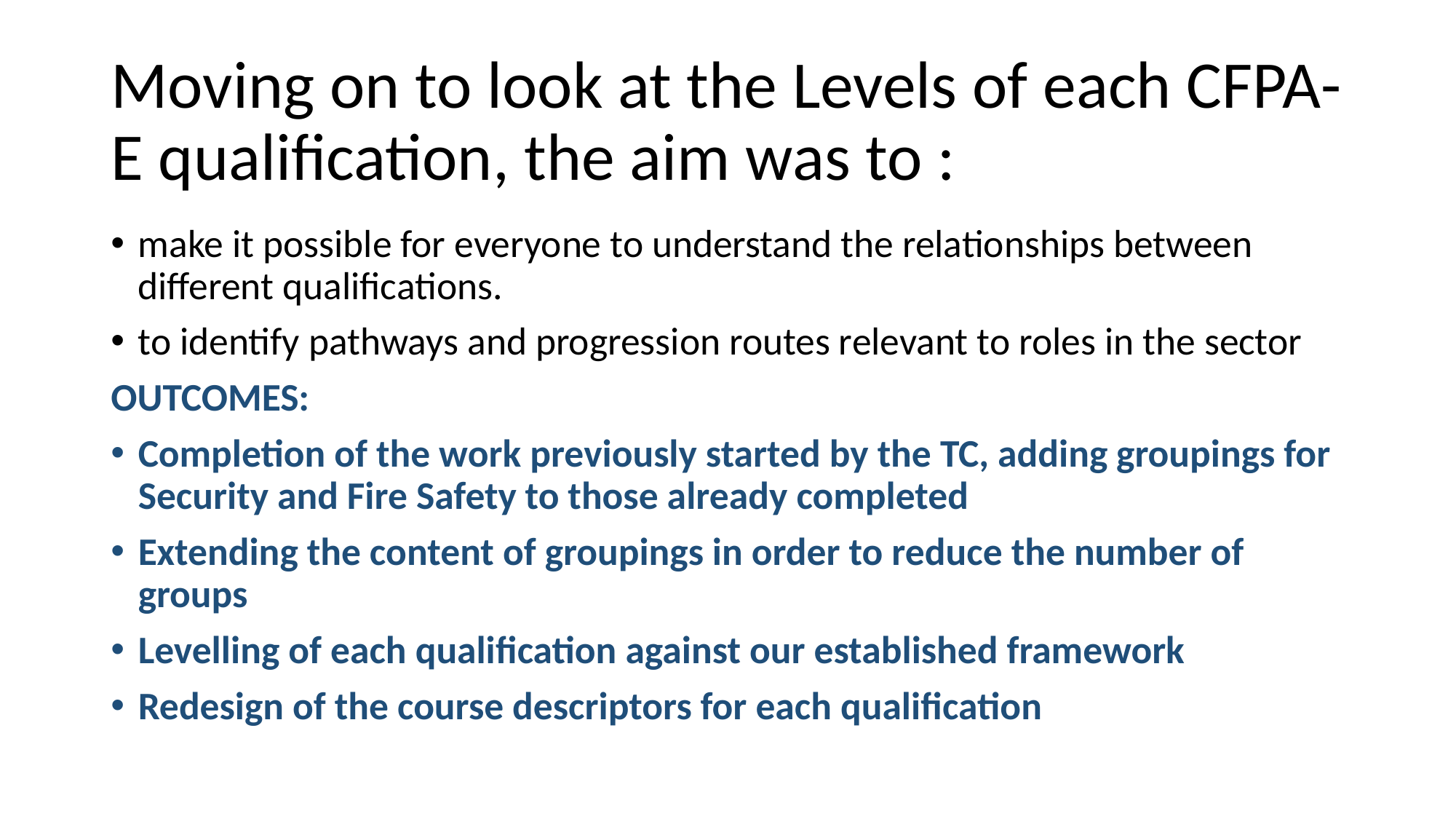

# Moving on to look at the Levels of each CFPA-E qualification, the aim was to :
make it possible for everyone to understand the relationships between different qualifications.
to identify pathways and progression routes relevant to roles in the sector
OUTCOMES:
Completion of the work previously started by the TC, adding groupings for Security and Fire Safety to those already completed
Extending the content of groupings in order to reduce the number of groups
Levelling of each qualification against our established framework
Redesign of the course descriptors for each qualification